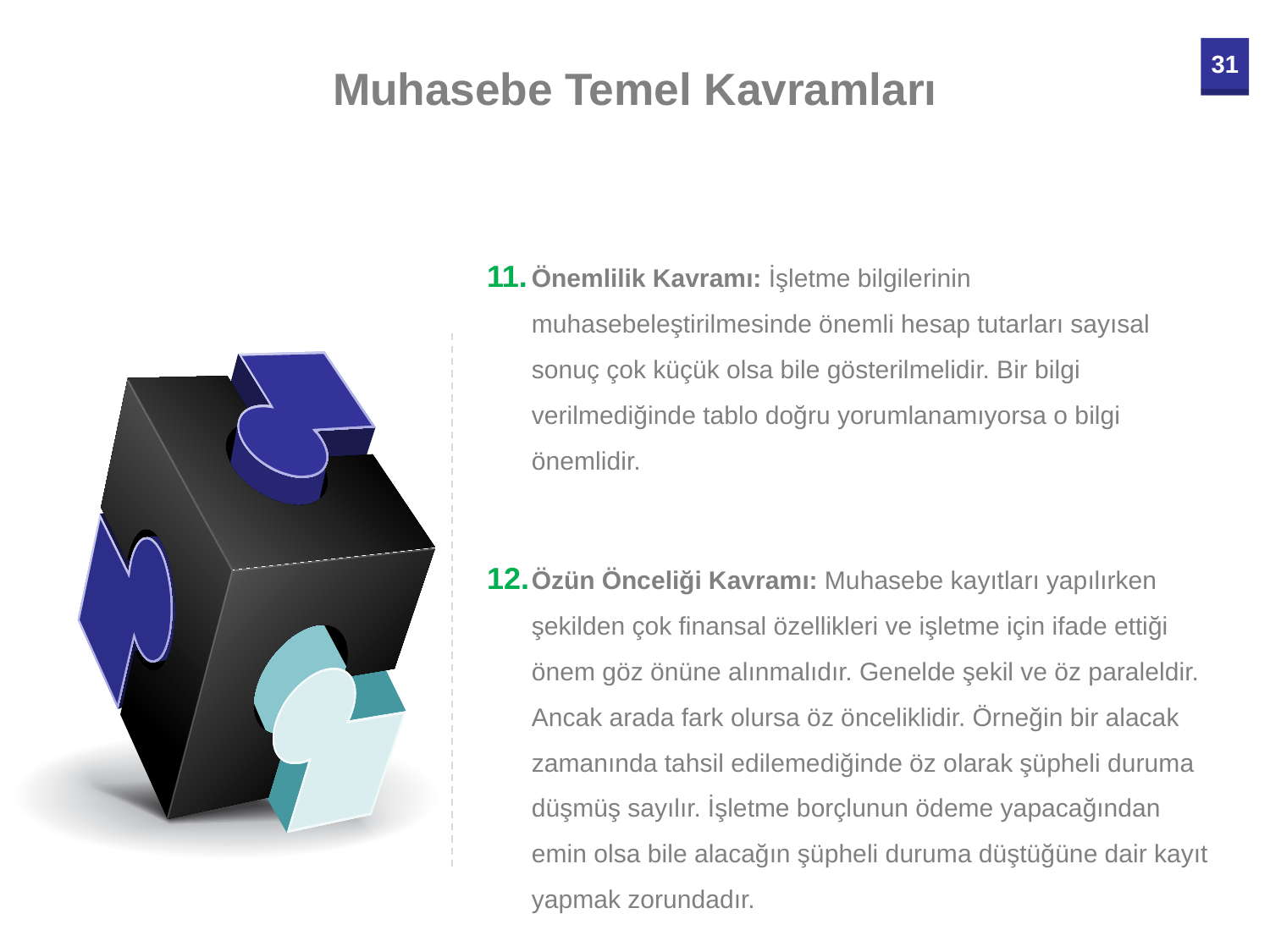

Muhasebe Temel Kavramları

Önemlilik Kavramı: İşletme bilgilerinin muhasebeleştirilmesinde önemli hesap tutarları sayısal sonuç çok küçük olsa bile gösterilmelidir. Bir bilgi verilmediğinde tablo doğru yorumlanamıyorsa o bilgi önemlidir.

Özün Önceliği Kavramı: Muhasebe kayıtları yapılırken şekilden çok finansal özellikleri ve işletme için ifade ettiği önem göz önüne alınmalıdır. Genelde şekil ve öz paraleldir. Ancak arada fark olursa öz önceliklidir. Örneğin bir alacak zamanında tahsil edilemediğinde öz olarak şüpheli duruma düşmüş sayılır. İşletme borçlunun ödeme yapacağından emin olsa bile alacağın şüpheli duruma düştüğüne dair kayıt yapmak zorundadır.